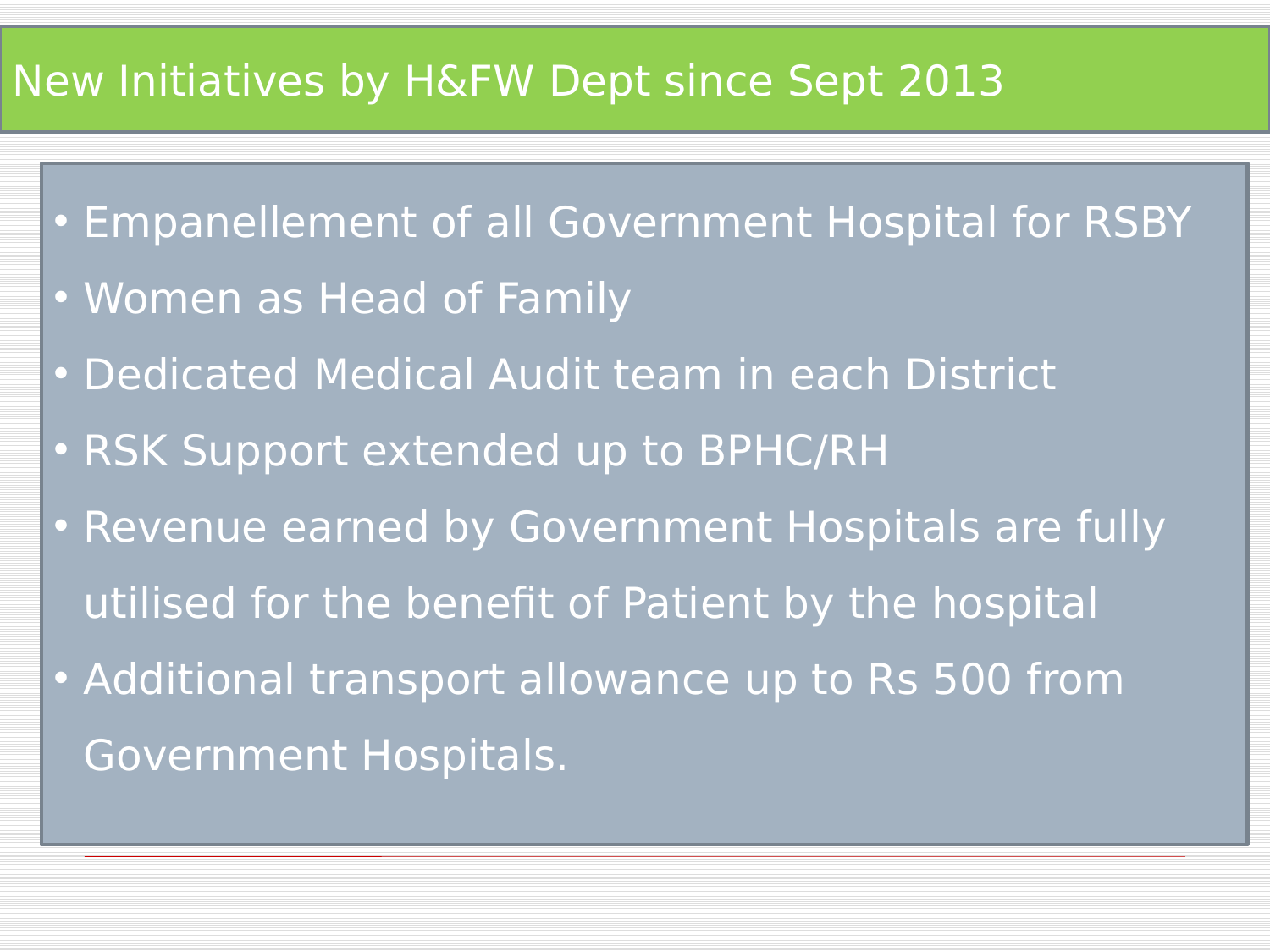

New Initiatives by H&FW Dept since Sept 2013
Empanellement of all Government Hospital for RSBY
Women as Head of Family
Dedicated Medical Audit team in each District
RSK Support extended up to BPHC/RH
Revenue earned by Government Hospitals are fully utilised for the benefit of Patient by the hospital
Additional transport allowance up to Rs 500 from Government Hospitals.